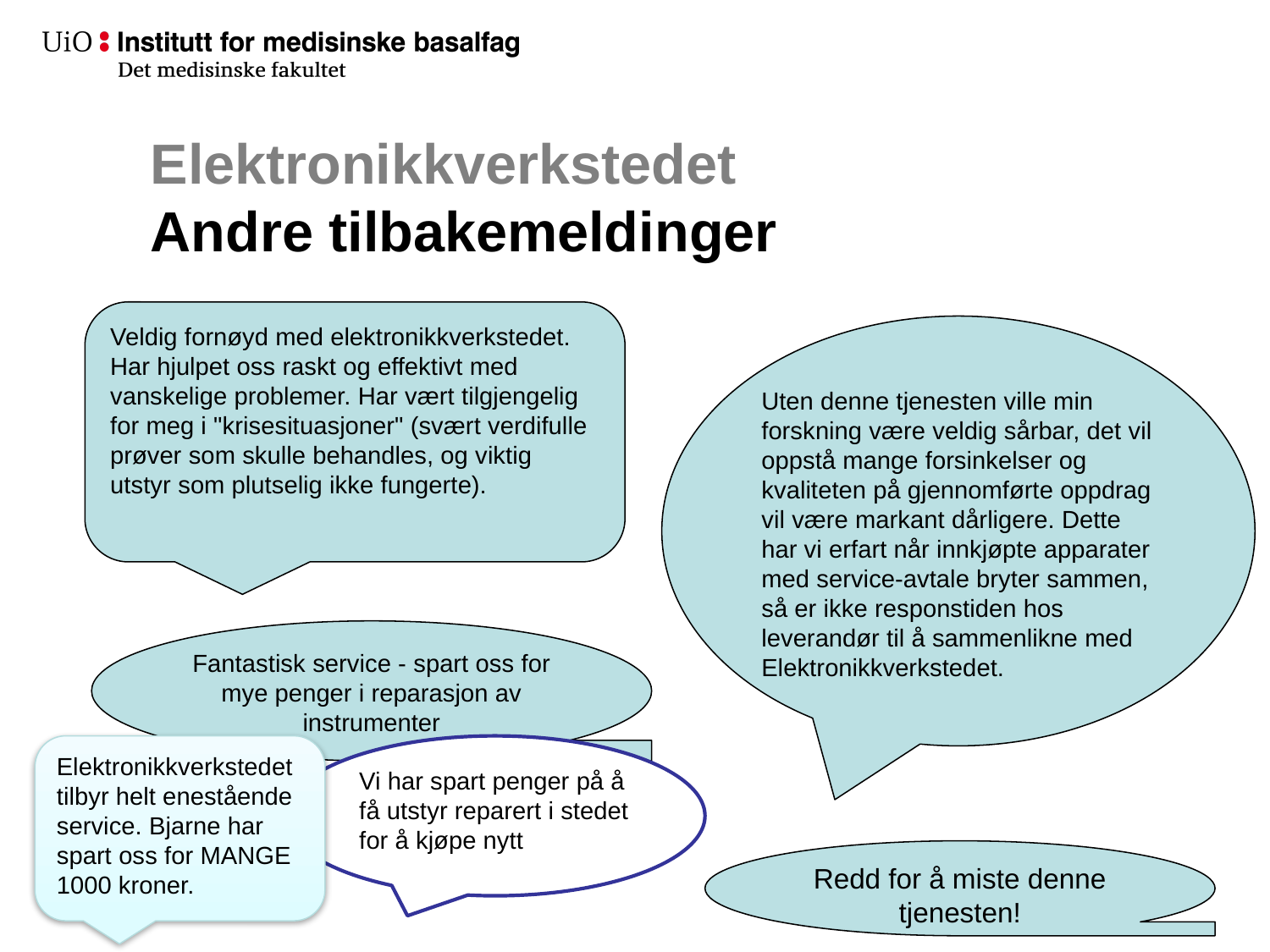

# Elektronikkverkstedet Andre tilbakemeldinger
Veldig fornøyd med elektronikkverkstedet. Har hjulpet oss raskt og effektivt med vanskelige problemer. Har vært tilgjengelig for meg i "krisesituasjoner" (svært verdifulle prøver som skulle behandles, og viktig utstyr som plutselig ikke fungerte).
Uten denne tjenesten ville min forskning være veldig sårbar, det vil oppstå mange forsinkelser og kvaliteten på gjennomførte oppdrag vil være markant dårligere. Dette har vi erfart når innkjøpte apparater med service-avtale bryter sammen, så er ikke responstiden hos leverandør til å sammenlikne med Elektronikkverkstedet.
Fantastisk service - spart oss for mye penger i reparasjon av instrumenter
Elektronikkverkstedet tilbyr helt enestående service. Bjarne har spart oss for MANGE 1000 kroner.
Vi har spart penger på å få utstyr reparert i stedet for å kjøpe nytt
Redd for å miste denne tjenesten!
46